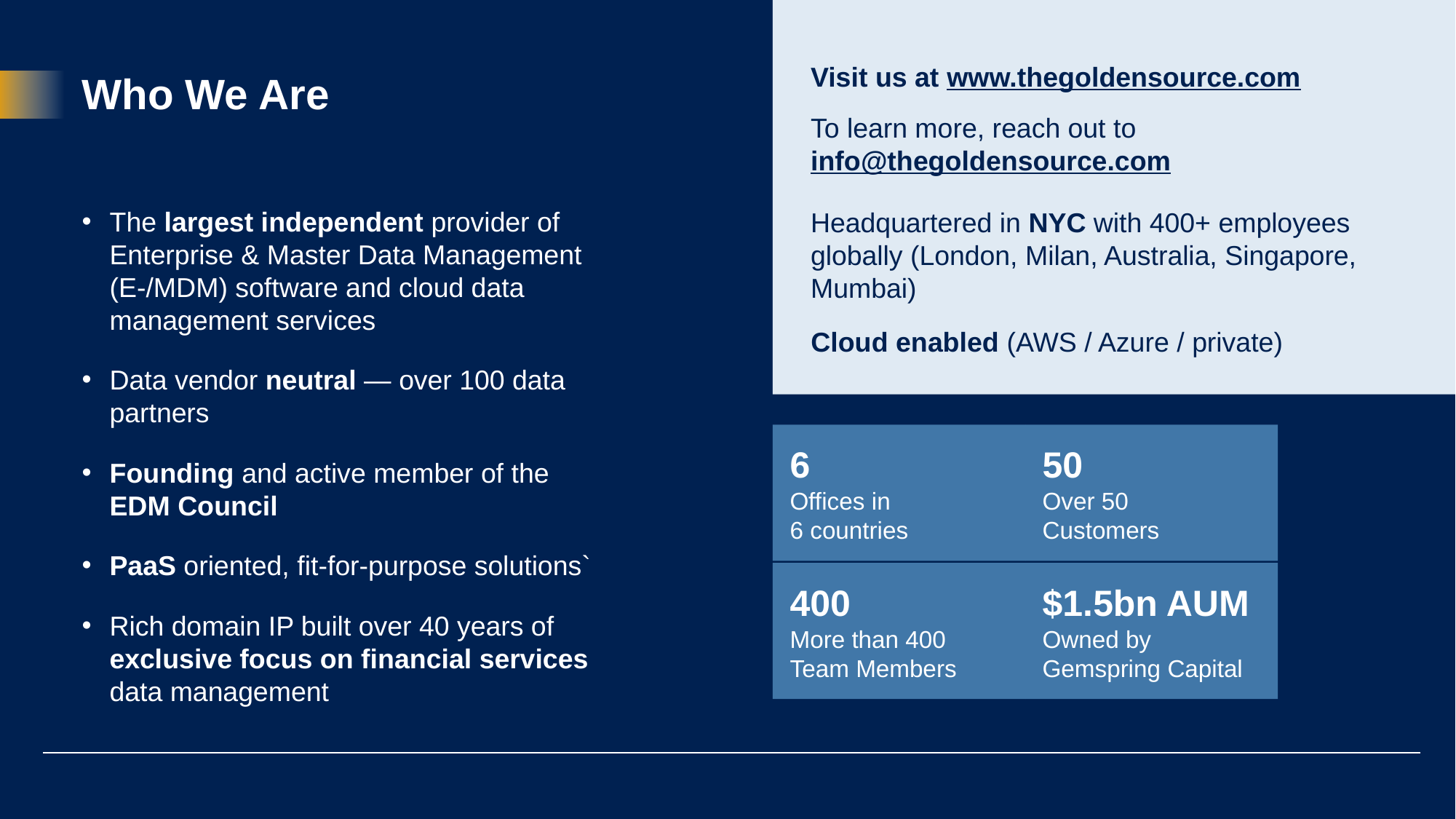

# Who We Are
Visit us at www.thegoldensource.com
To learn more, reach out to info@thegoldensource.com

The largest independent provider of Enterprise & Master Data Management
(E-/MDM) software and cloud data management services
Data vendor neutral — over 100 data partners
Founding and active member of the
EDM Council
PaaS oriented, fit-for-purpose solutions`
Rich domain IP built over 40 years of exclusive focus on financial services
data management
Headquartered in NYC with 400+ employees globally (London, Milan, Australia, Singapore, Mumbai)
Cloud enabled (AWS / Azure / private)
50
Over 50
Customers
6
Offices in
6 countries
400
More than 400 Team Members
$1.5bn AUM
Owned by
Gemspring Capital